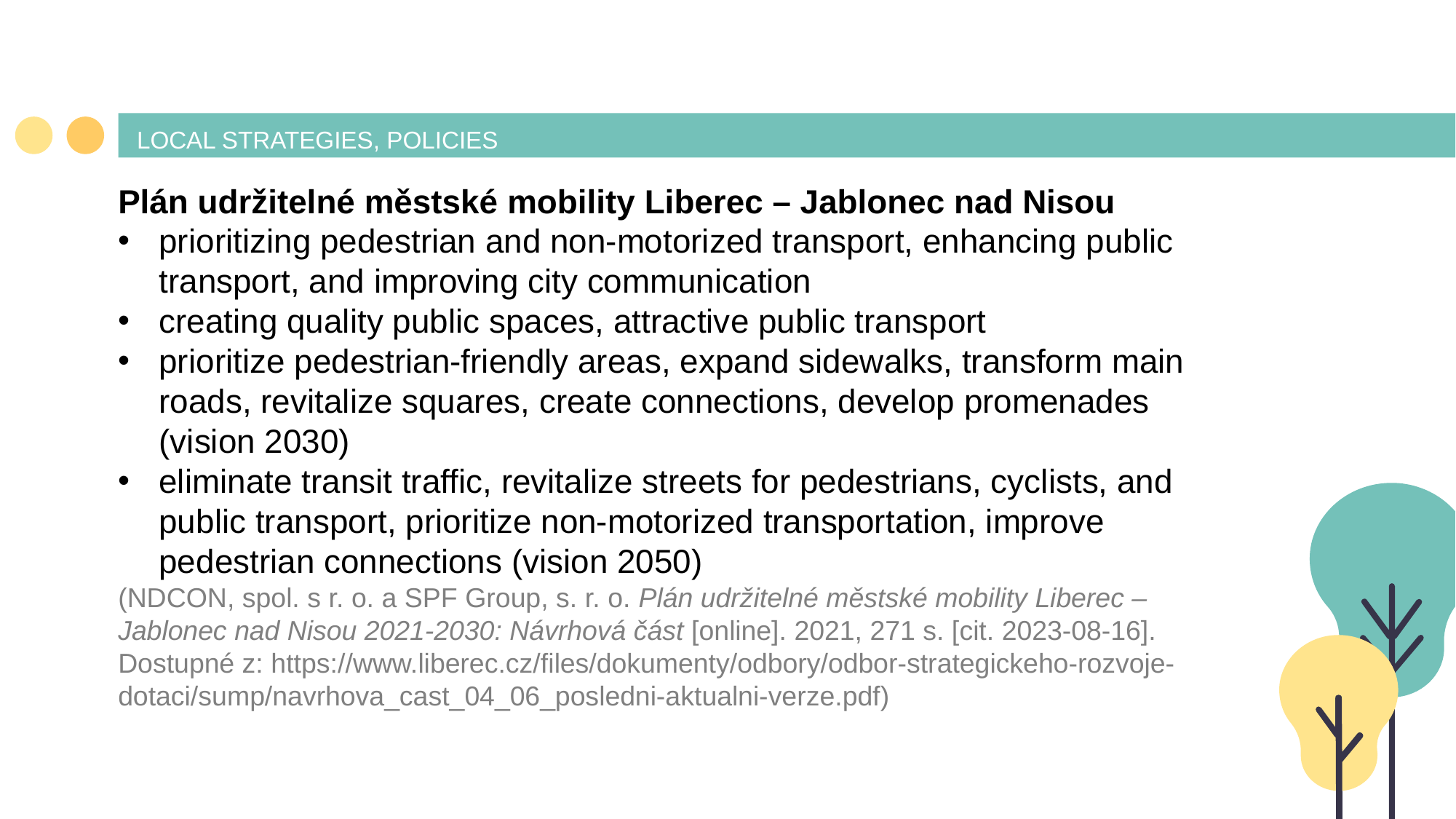

# LOCAL STRATEGIES, POLICIES
Plán udržitelné městské mobility Liberec – Jablonec nad Nisou
prioritizing pedestrian and non-motorized transport, enhancing public transport, and improving city communication
creating quality public spaces, attractive public transport
prioritize pedestrian-friendly areas, expand sidewalks, transform main roads, revitalize squares, create connections, develop promenades (vision 2030)
eliminate transit traffic, revitalize streets for pedestrians, cyclists, and public transport, prioritize non-motorized transportation, improve pedestrian connections (vision 2050)
(NDCON, spol. s r. o. a SPF Group, s. r. o. Plán udržitelné městské mobility Liberec – Jablonec nad Nisou 2021-2030: Návrhová část [online]. 2021, 271 s. [cit. 2023-08-16]. Dostupné z: https://www.liberec.cz/files/dokumenty/odbory/odbor-strategickeho-rozvoje-dotaci/sump/navrhova_cast_04_06_posledni-aktualni-verze.pdf)